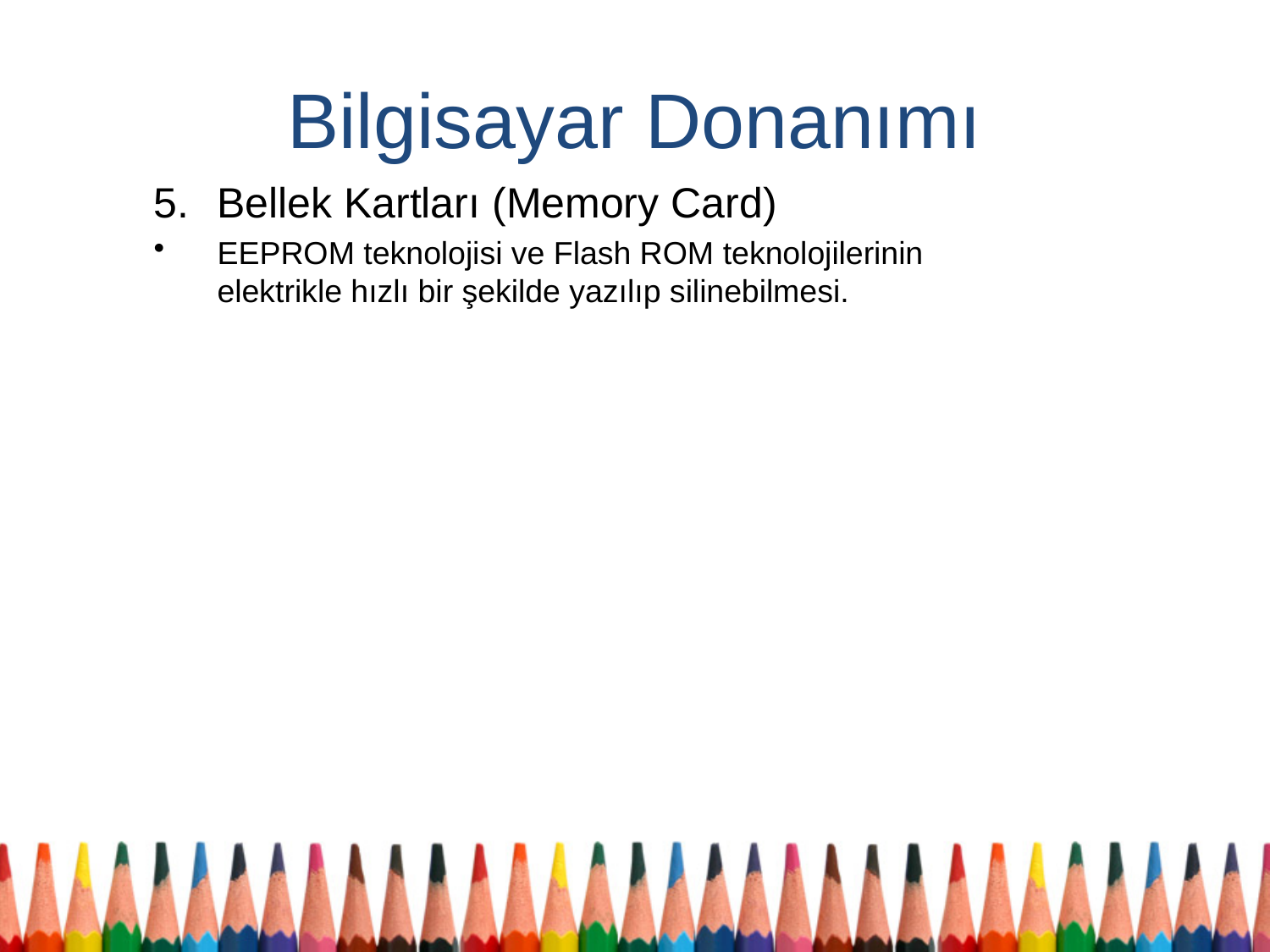

# Bilgisayar Donanımı
Bellek Kartları (Memory Card)
EEPROM teknolojisi ve Flash ROM teknolojilerinin elektrikle hızlı bir şekilde yazılıp silinebilmesi.